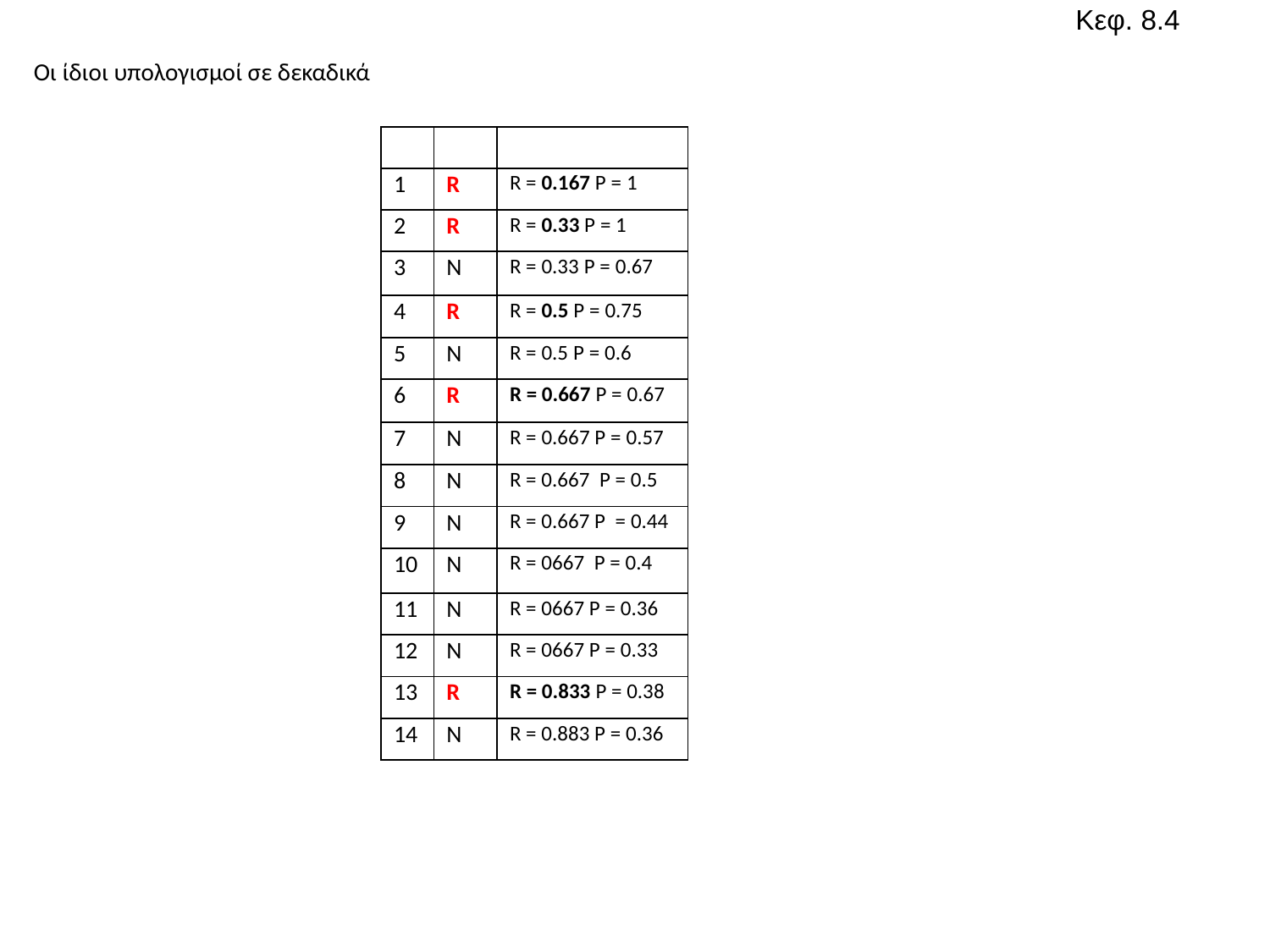

Κεφ. 8.4
Οι ίδιοι υπολογισμοί σε δεκαδικά
|  |  |  |
| --- | --- | --- |
| 1 | R | R = 0.167 P = 1 |
| 2 | R | R = 0.33 P = 1 |
| 3 | N | R = 0.33 P = 0.67 |
| 4 | R | R = 0.5 P = 0.75 |
| 5 | N | R = 0.5 P = 0.6 |
| 6 | R | R = 0.667 P = 0.67 |
| 7 | N | R = 0.667 P = 0.57 |
| 8 | N | R = 0.667 P = 0.5 |
| 9 | N | R = 0.667 P = 0.44 |
| 10 | N | R = 0667 P = 0.4 |
| 11 | N | R = 0667 P = 0.36 |
| 12 | N | R = 0667 P = 0.33 |
| 13 | R | R = 0.833 P = 0.38 |
| 14 | N | R = 0.883 P = 0.36 |